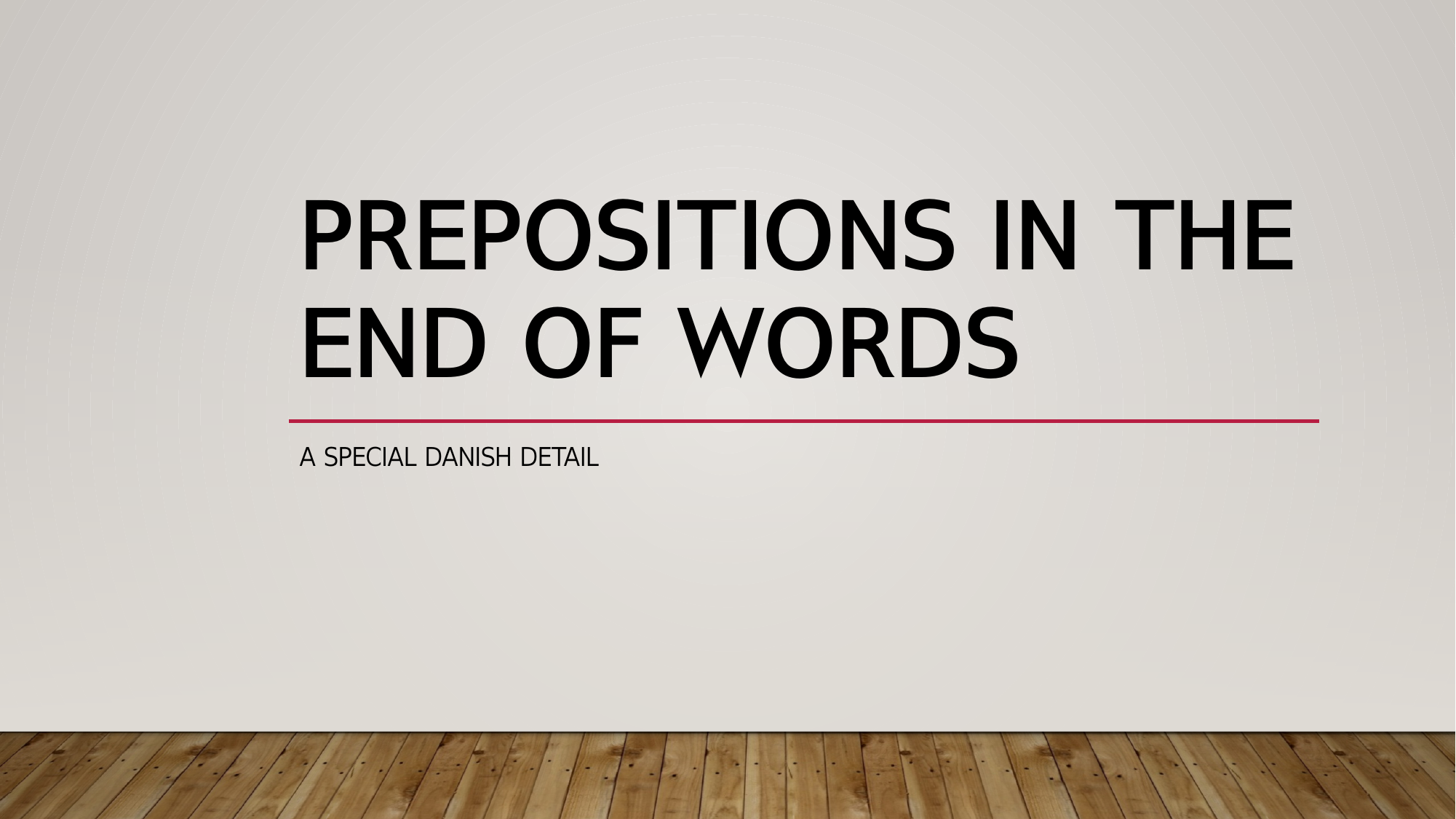

# Prepositions in the end of words
A special danish detail